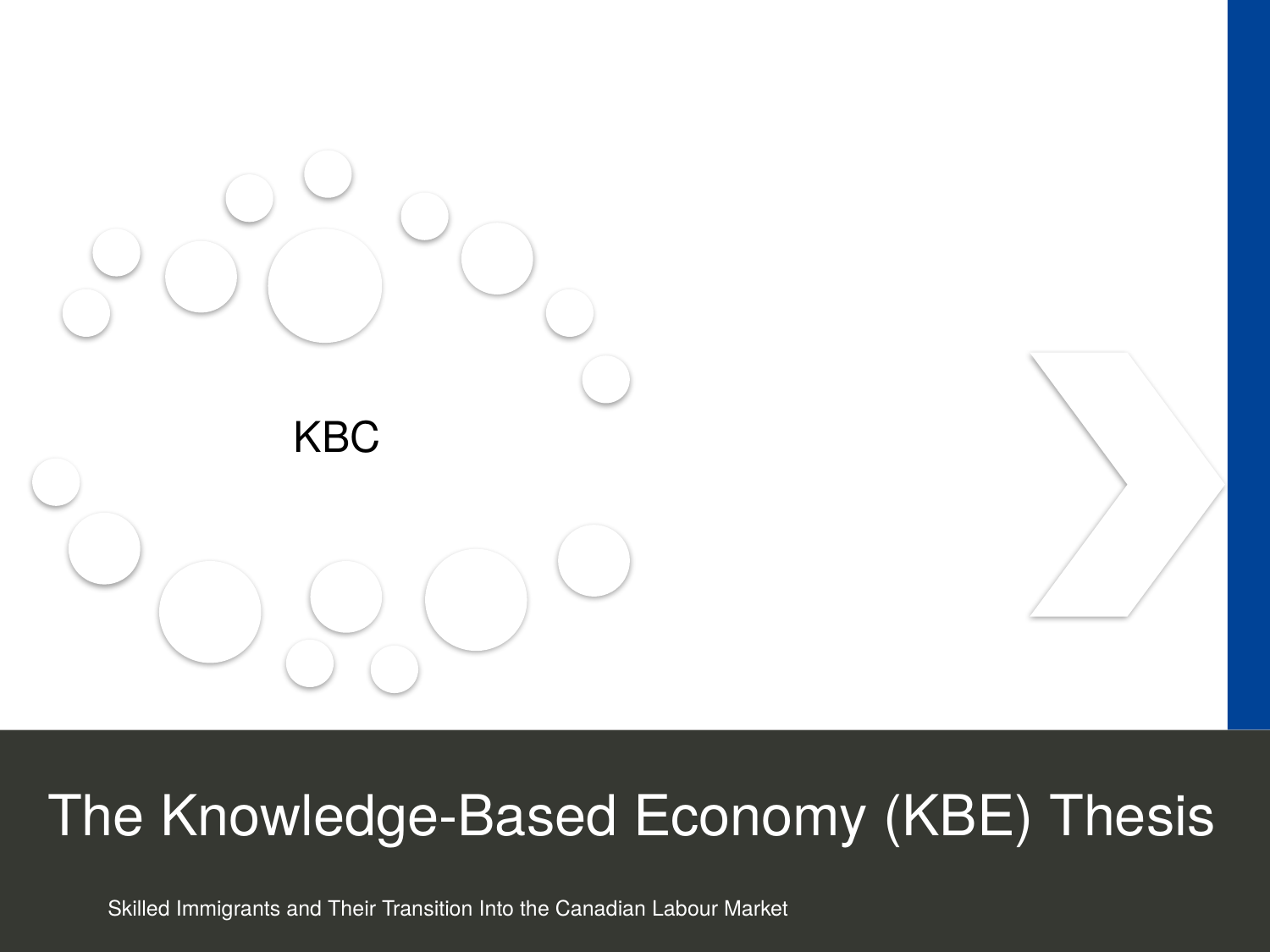

KBC
# The Knowledge-Based Economy (KBE) Thesis